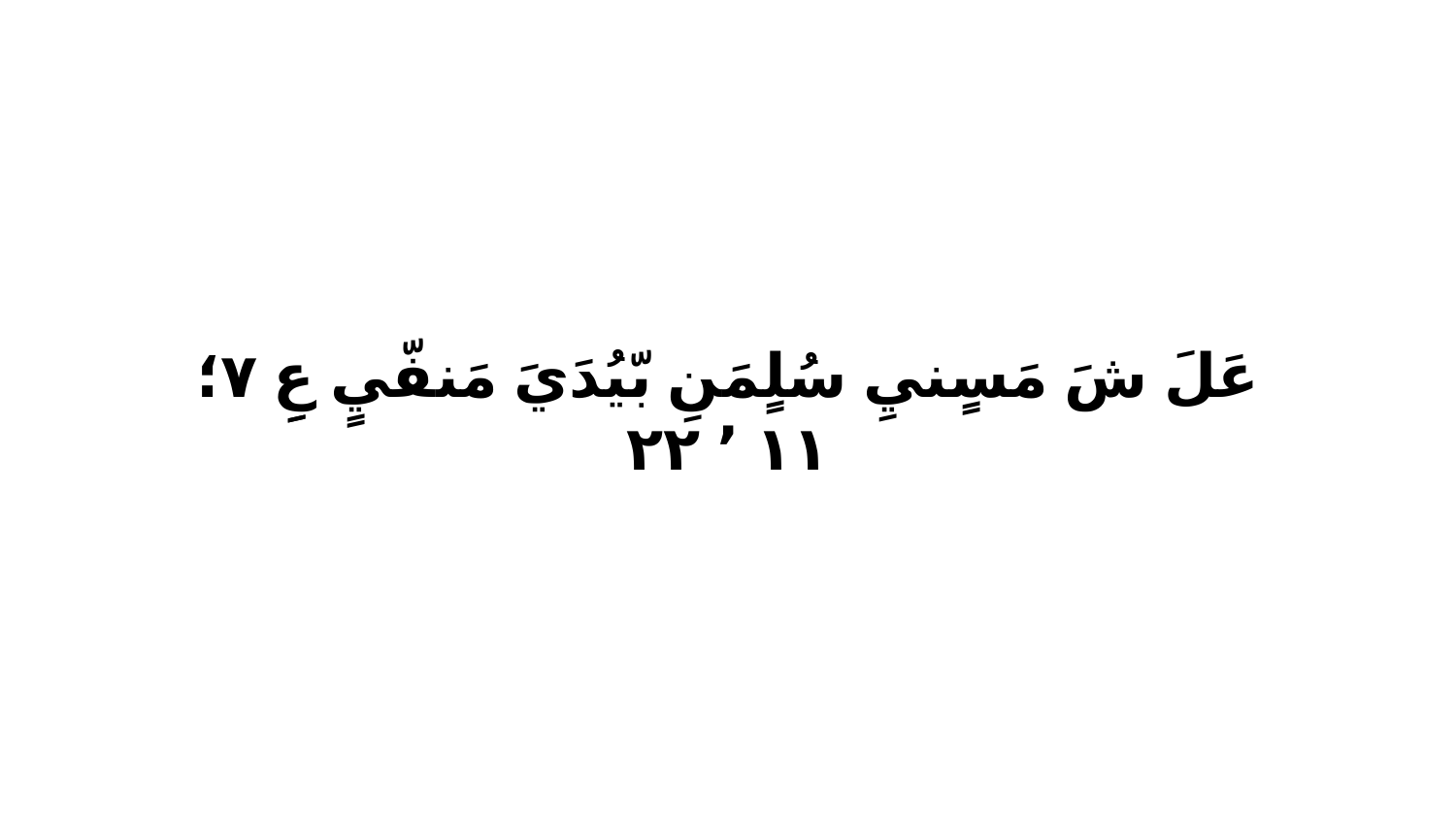

عَلَ شَ مَسٍنيِ سُلٍمَنِ بّيُدَيَ مَنفّيٍ عِِ ٧‏؛١١ ٬ ٢٢